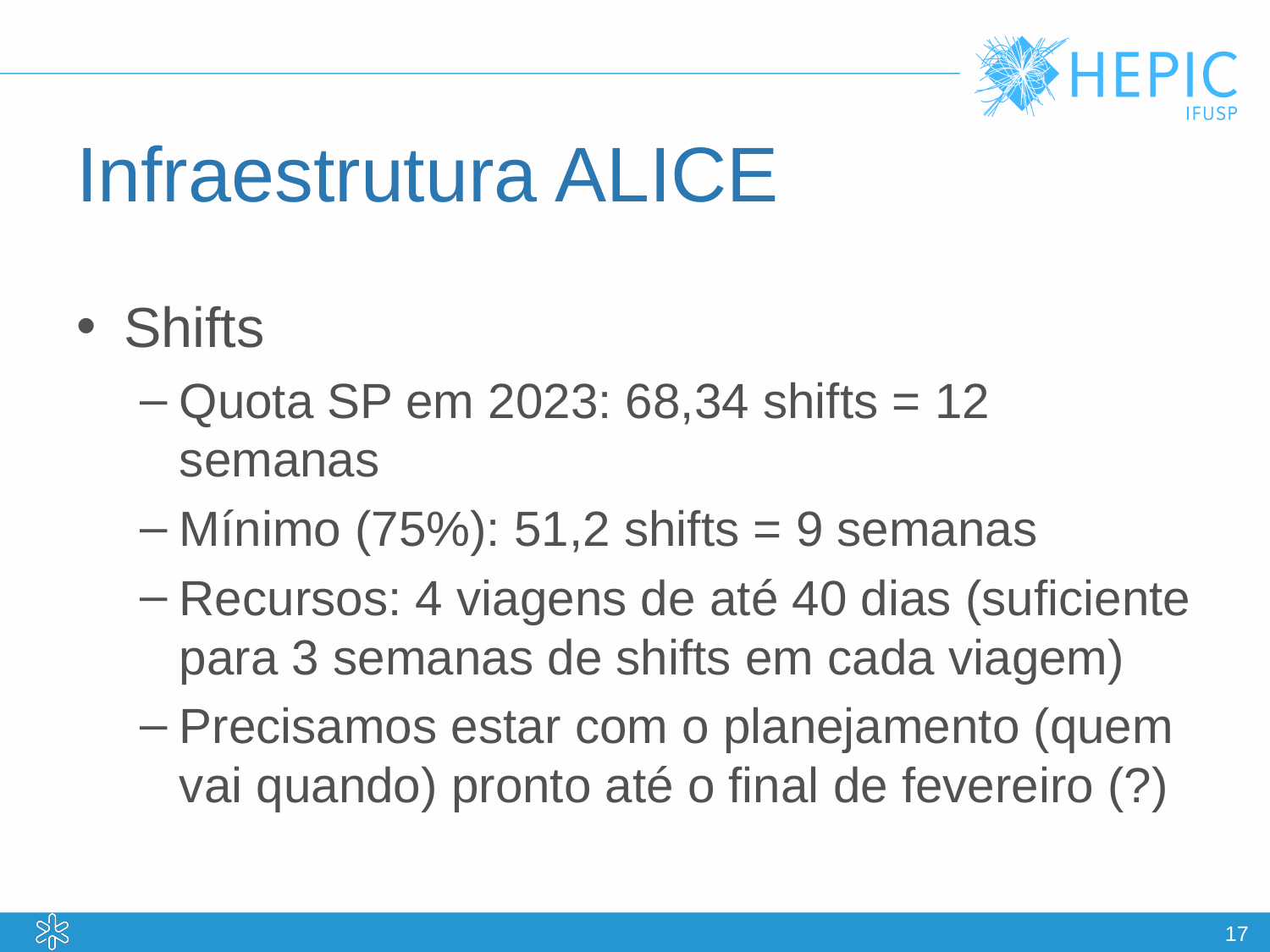

# Infraestrutura ALICE
Shifts
Quota SP em 2023: 68,34 shifts = 12 semanas
Mínimo (75%): 51,2 shifts = 9 semanas
Recursos: 4 viagens de até 40 dias (suficiente para 3 semanas de shifts em cada viagem)
Precisamos estar com o planejamento (quem vai quando) pronto até o final de fevereiro (?)

17